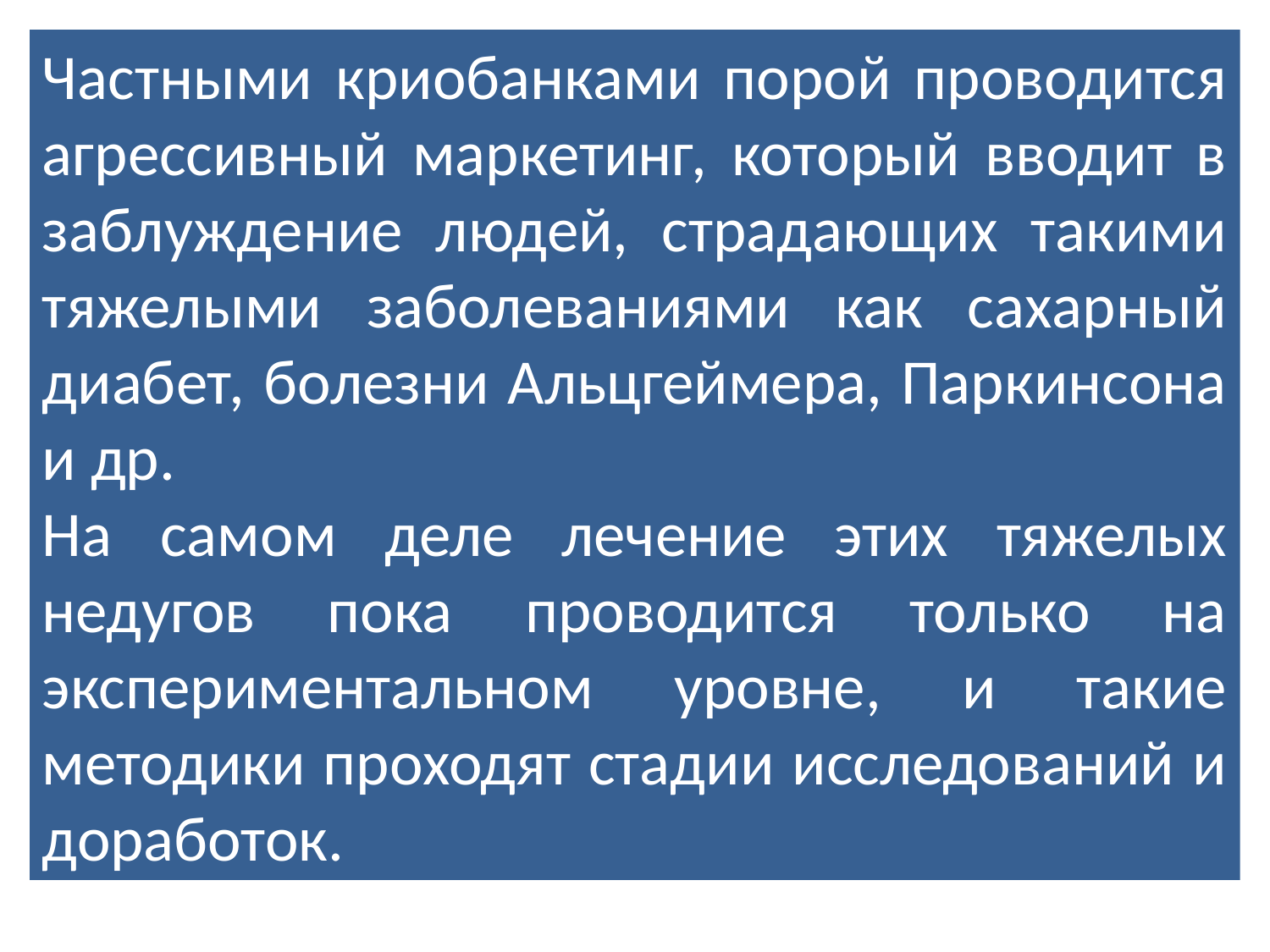

Частными криобанками порой проводится агрессивный маркетинг, который вводит в заблуждение людей, страдающих такими тяжелыми заболеваниями как сахарный диабет, болезни Альцгеймера, Паркинсона и др.
На самом деле лечение этих тяжелых недугов пока проводится только на экспериментальном уровне, и такие методики проходят стадии исследований и доработок.